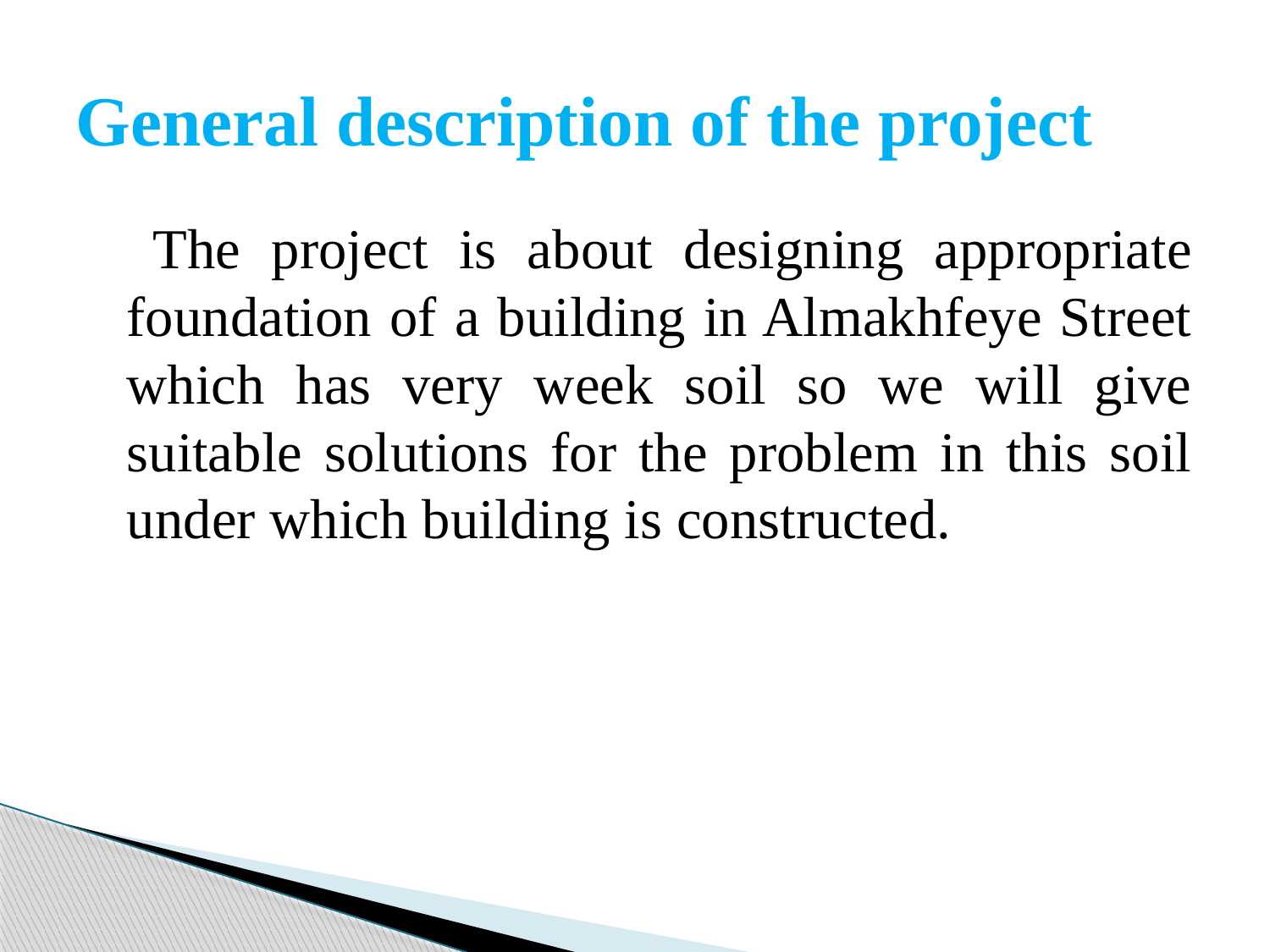

# General description of the project
  The project is about designing appropriate foundation of a building in Almakhfeye Street which has very week soil so we will give suitable solutions for the problem in this soil under which building is constructed.